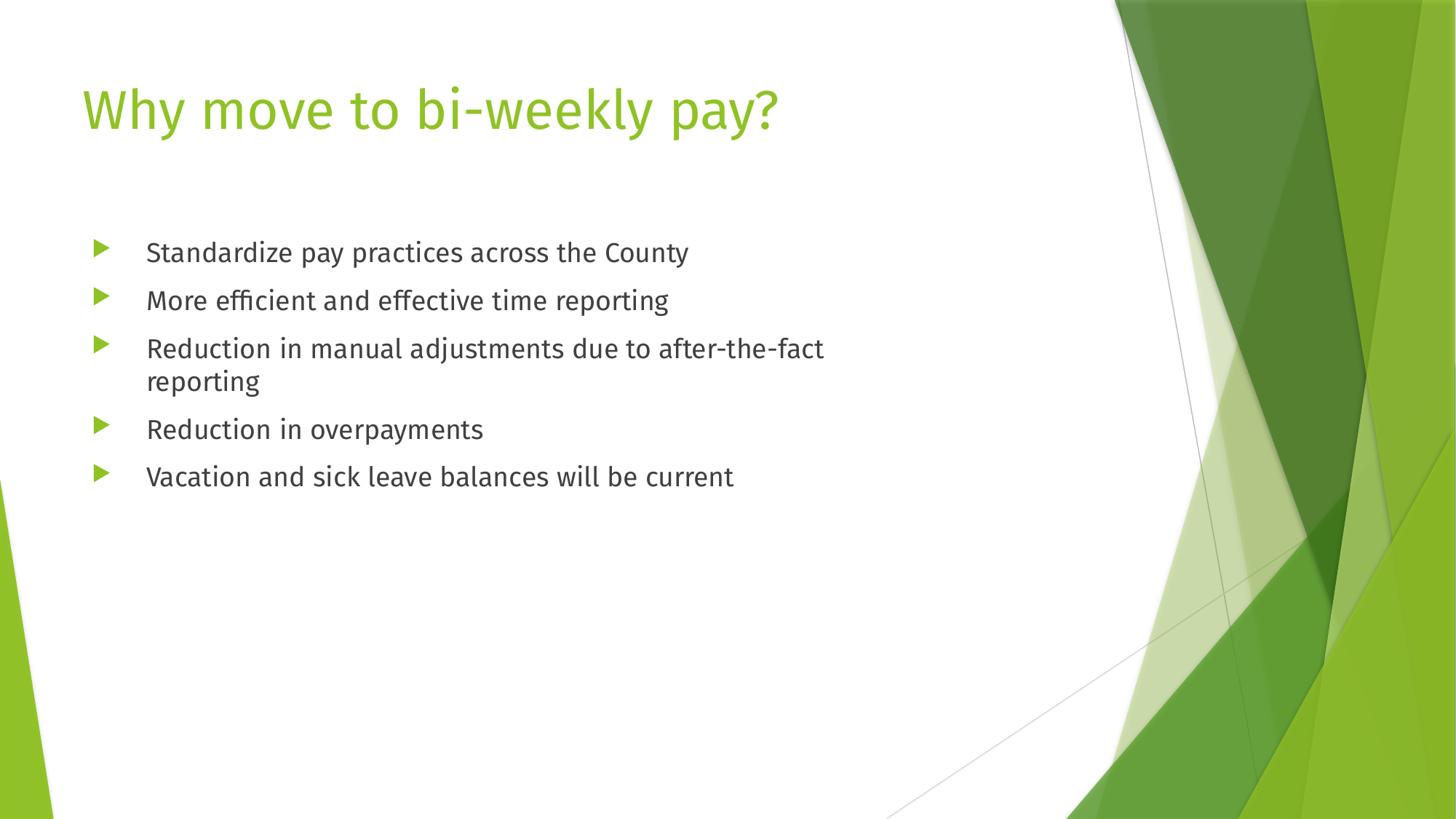

# Why move to bi-weekly pay?
Standardize pay practices across the County
More efficient and effective time reporting
Reduction in manual adjustments due to after-the-fact reporting
Reduction in overpayments
Vacation and sick leave balances will be current